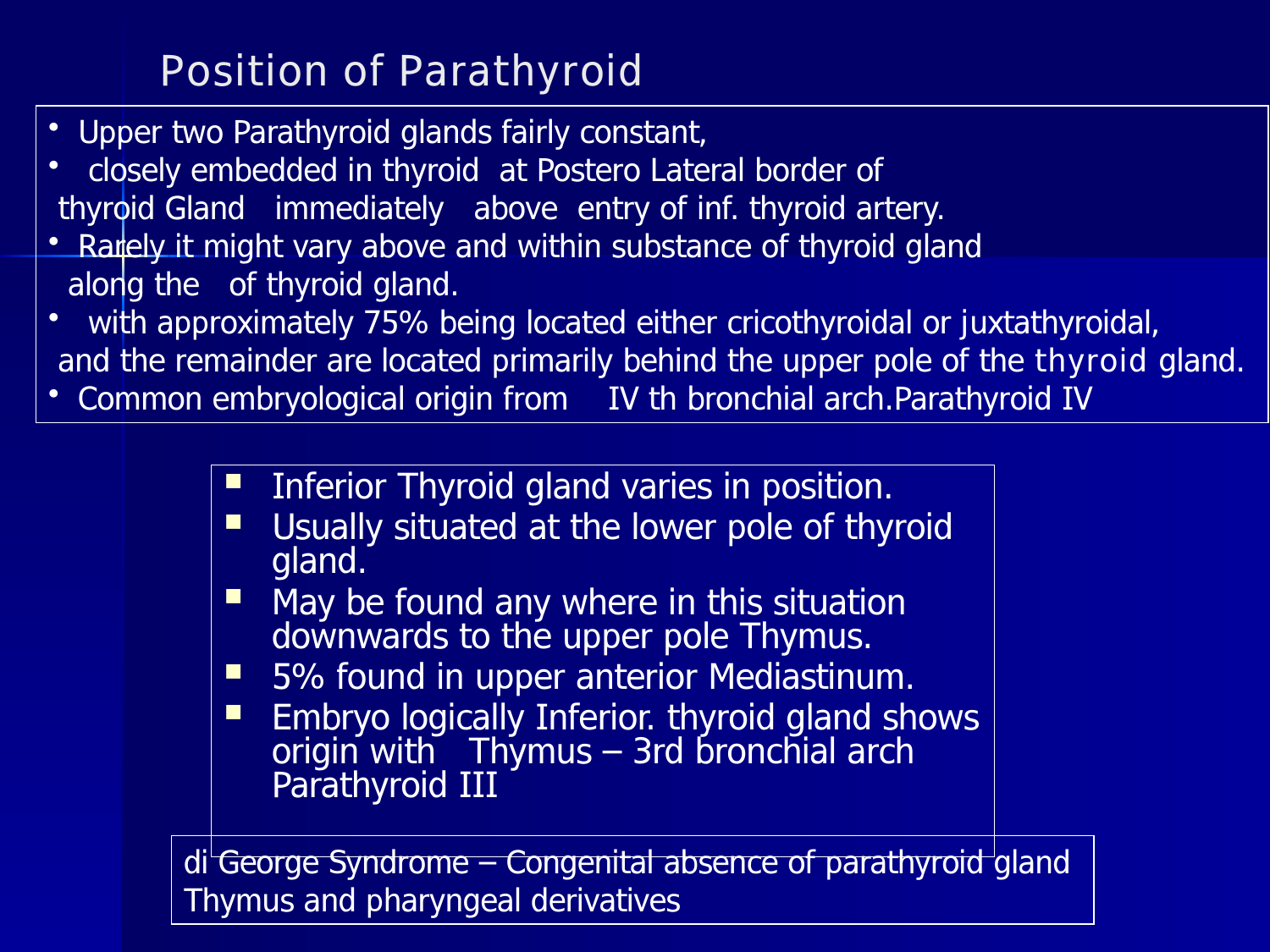

# Position of Parathyroid
Upper two Parathyroid glands fairly constant,
 closely embedded in thyroid  at Postero Lateral border of
 thyroid Gland   immediately   above  entry of inf. thyroid artery.
Rarely it might vary above and within substance of thyroid gland
  along the   of thyroid gland.
 with approximately 75% being located either cricothyroidal or juxtathyroidal,
 and the remainder are located primarily behind the upper pole of the thyroid gland.
Common embryological origin from    IV th bronchial arch.Parathyroid IV
Inferior Thyroid gland varies in position.
Usually situated at the lower pole of thyroid gland.
May be found any where in this situation downwards to the upper pole Thymus.
5% found in upper anterior Mediastinum.
Embryo logically Inferior. thyroid gland shows origin with   Thymus – 3rd bronchial arch Parathyroid III
di George Syndrome – Congenital absence of parathyroid gland
Thymus and pharyngeal derivatives